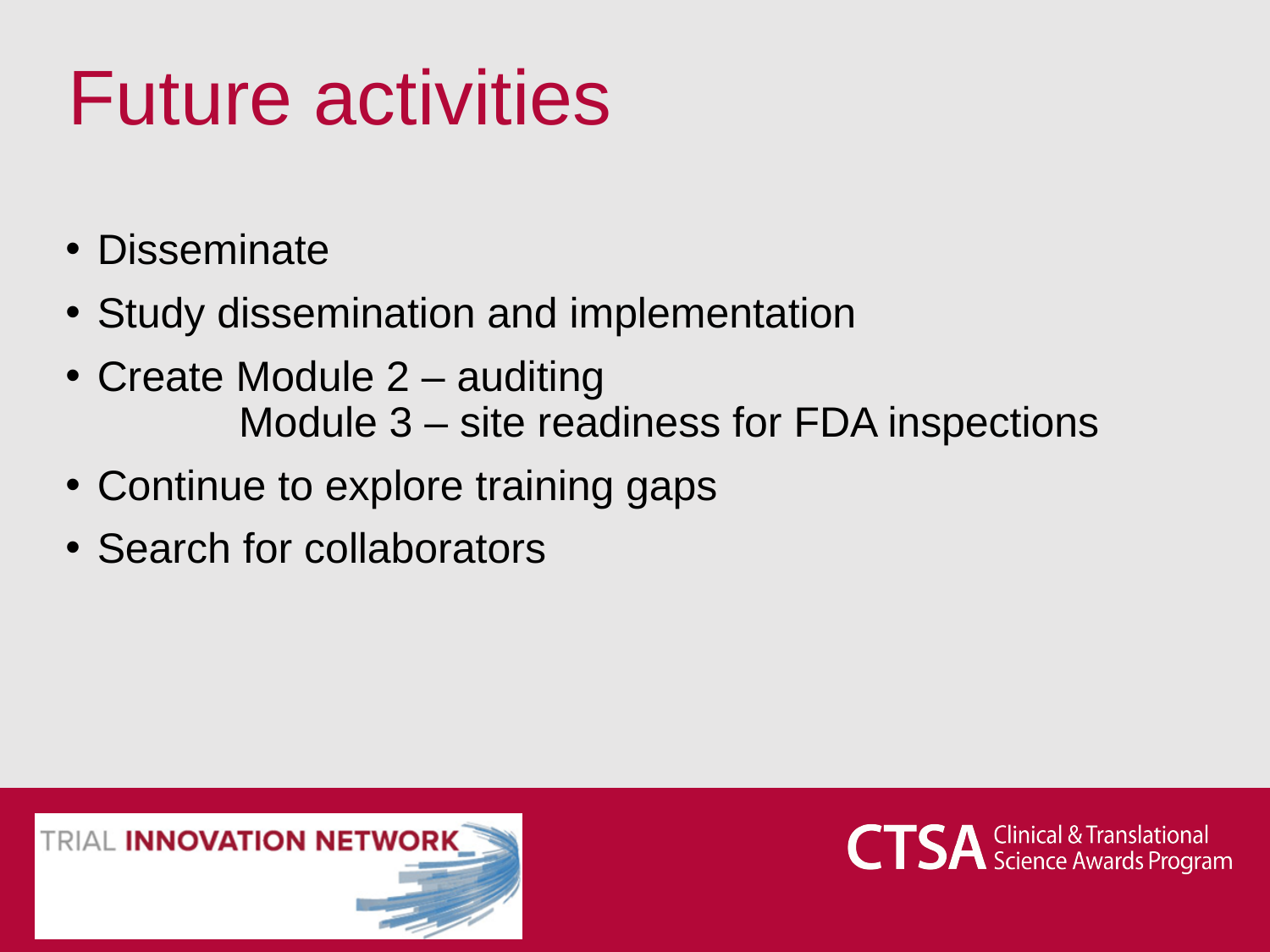

Future activities
Disseminate
Study dissemination and implementation
Create Module 2 – auditing
            Module 3 – site readiness for FDA inspections
Continue to explore training gaps
Search for collaborators